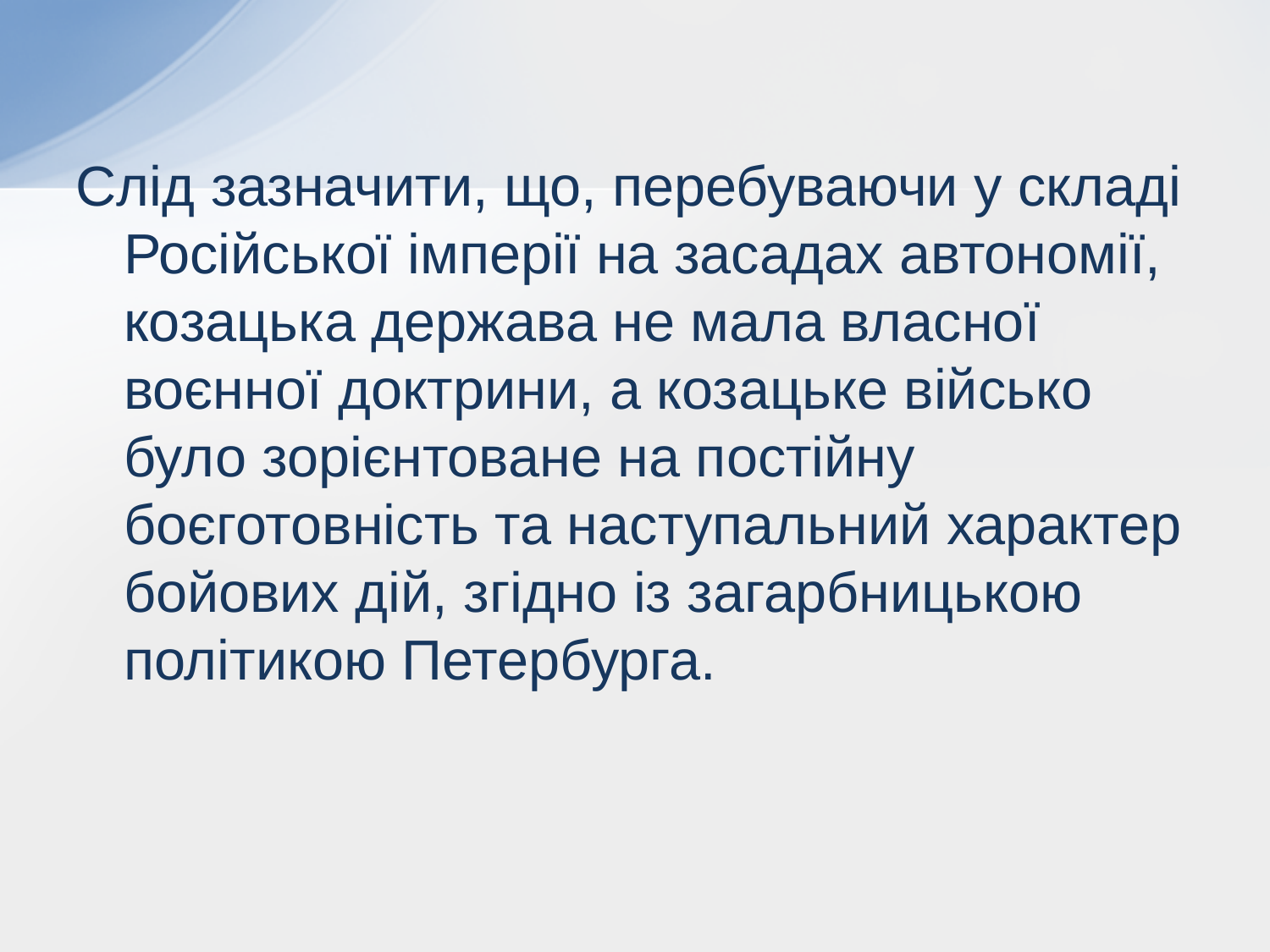

Слід зазначити, що, перебуваючи у складі Російської імперії на засадах автономії, козацька держава не мала власної воєнної доктрини, а козацьке військо було зорієнтоване на постійну боєготовність та наступальний характер бойових дій, згідно із загарбницькою політикою Петербурга.